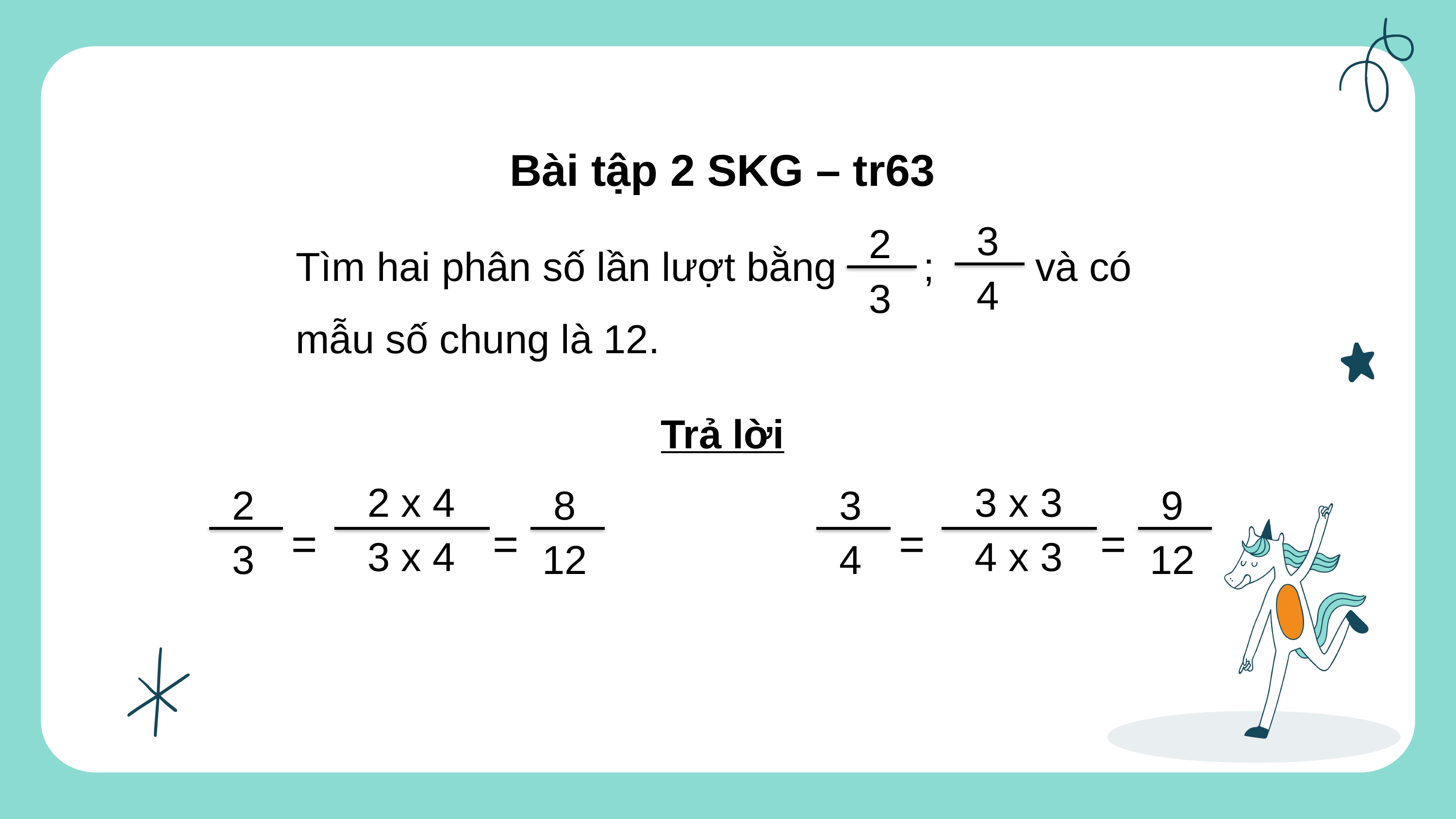

Bài tập 2 SKG – tr63
3
4
Tìm hai phân số lần lượt bằng  	    ;		 và có mẫu số chung là 12.
2
3

Trả lời
2 x 4
3 x 4
3 x 3
4 x 3
2
3
8
12
3
4
9
12
=
=
=
=